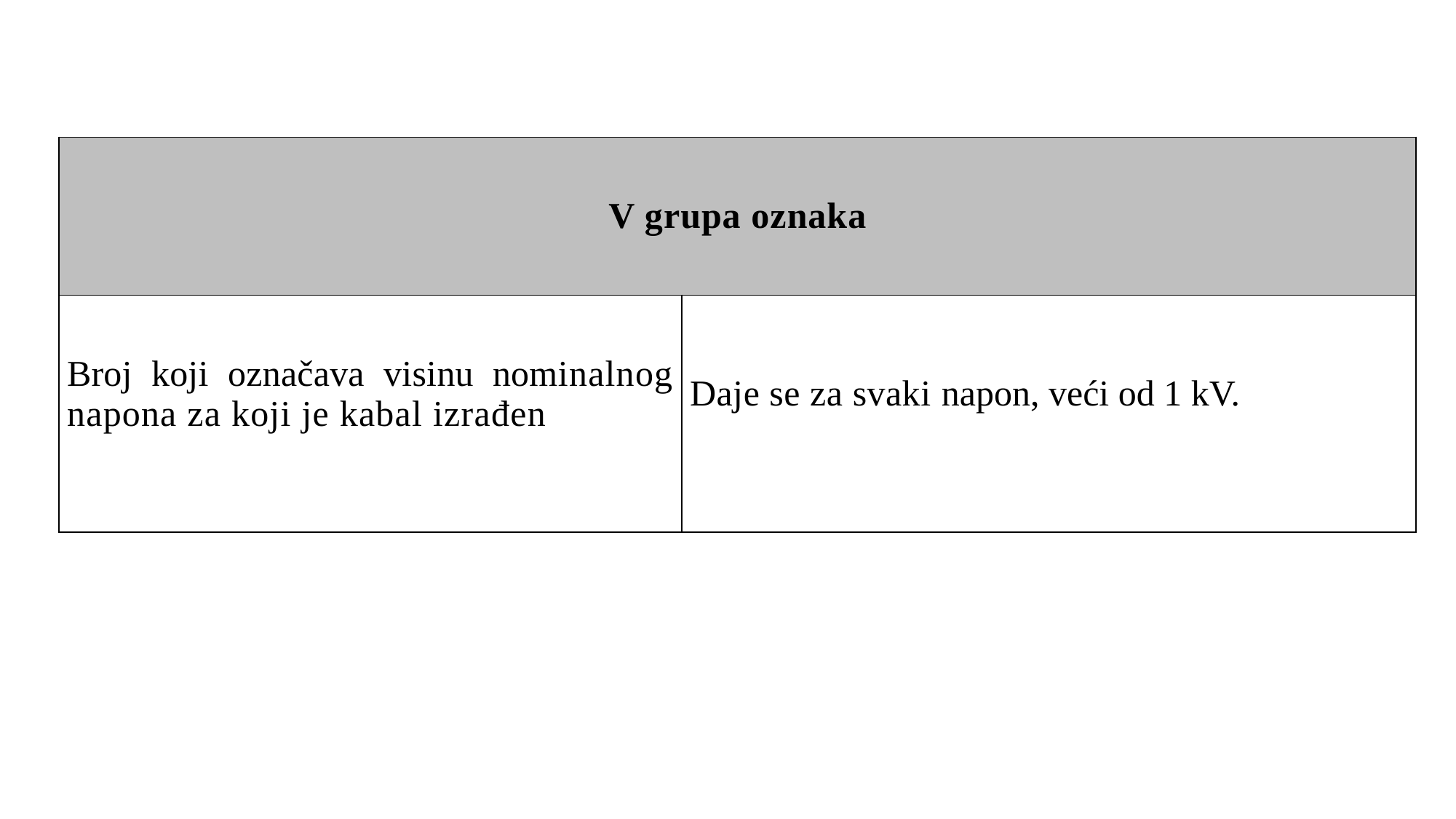

| V grupa oznaka |  |
| --- | --- |
| Broj koji označava visinu nominalnog napona za koji je kabal izrađen | Daje se za svaki napon, veći od 1 kV. |